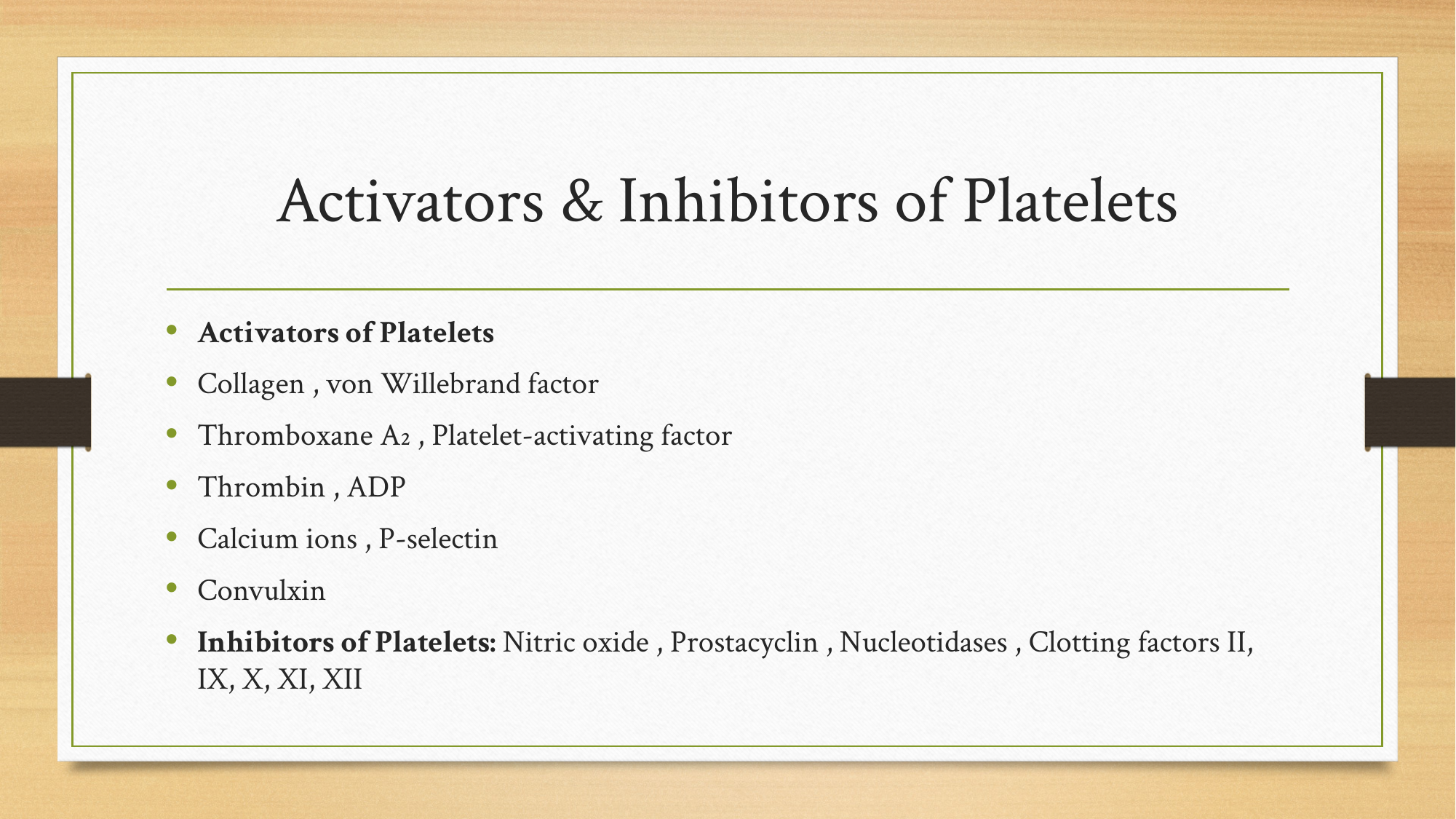

# Activators & Inhibitors of Platelets
Activators of Platelets
Collagen , von Willebrand factor
Thromboxane A₂ , Platelet-activating factor
Thrombin , ADP
Calcium ions , P-selectin
Convulxin
Inhibitors of Platelets: Nitric oxide , Prostacyclin , Nucleotidases , Clotting factors II, IX, X, XI, XII